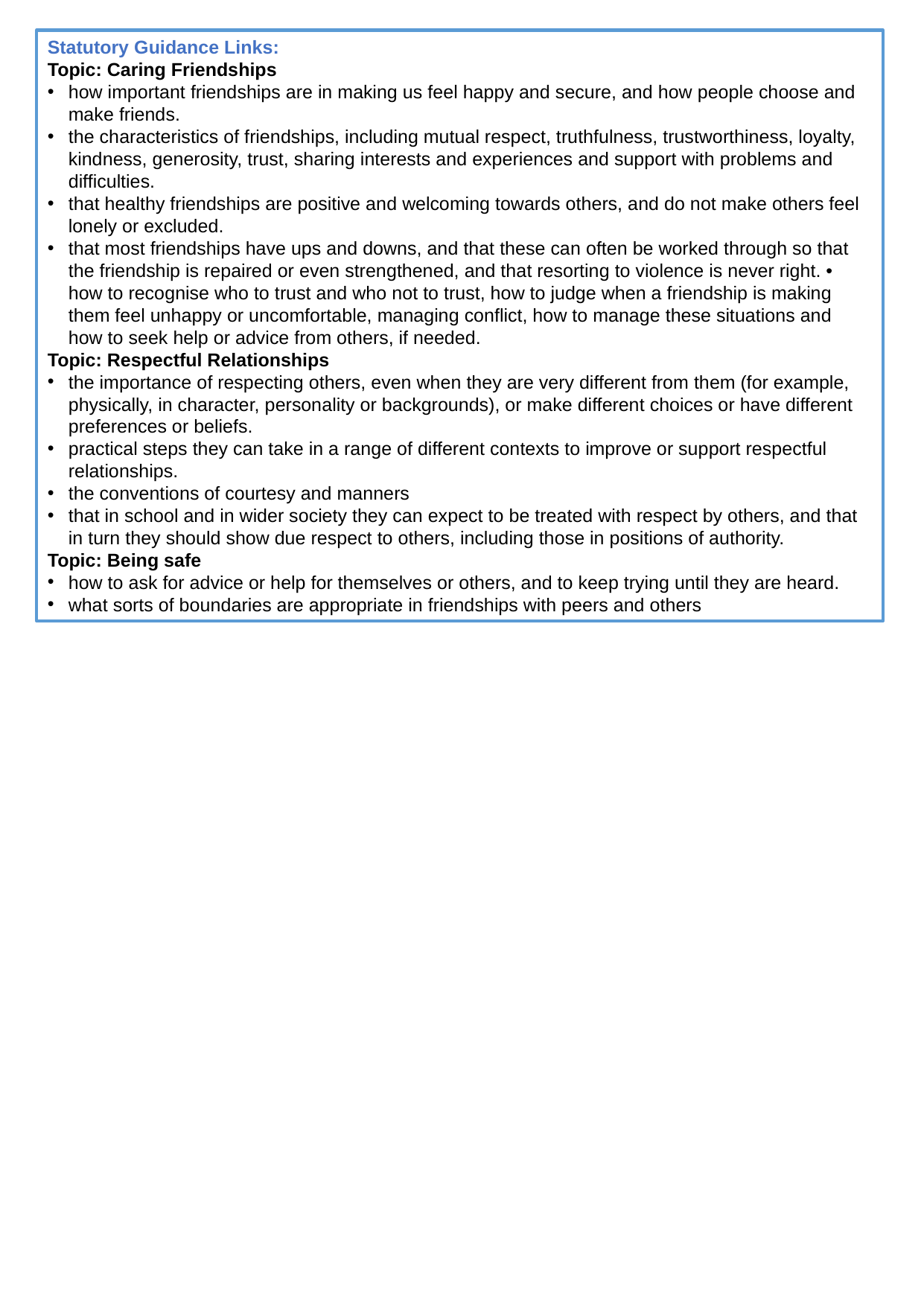

Statutory Guidance Links:
Topic: Caring Friendships
how important friendships are in making us feel happy and secure, and how people choose and make friends.
the characteristics of friendships, including mutual respect, truthfulness, trustworthiness, loyalty, kindness, generosity, trust, sharing interests and experiences and support with problems and difficulties.
that healthy friendships are positive and welcoming towards others, and do not make others feel lonely or excluded.
that most friendships have ups and downs, and that these can often be worked through so that the friendship is repaired or even strengthened, and that resorting to violence is never right. • how to recognise who to trust and who not to trust, how to judge when a friendship is making them feel unhappy or uncomfortable, managing conflict, how to manage these situations and how to seek help or advice from others, if needed.
Topic: Respectful Relationships
the importance of respecting others, even when they are very different from them (for example, physically, in character, personality or backgrounds), or make different choices or have different preferences or beliefs.
practical steps they can take in a range of different contexts to improve or support respectful relationships.
the conventions of courtesy and manners
that in school and in wider society they can expect to be treated with respect by others, and that in turn they should show due respect to others, including those in positions of authority.
Topic: Being safe
how to ask for advice or help for themselves or others, and to keep trying until they are heard.
what sorts of boundaries are appropriate in friendships with peers and others